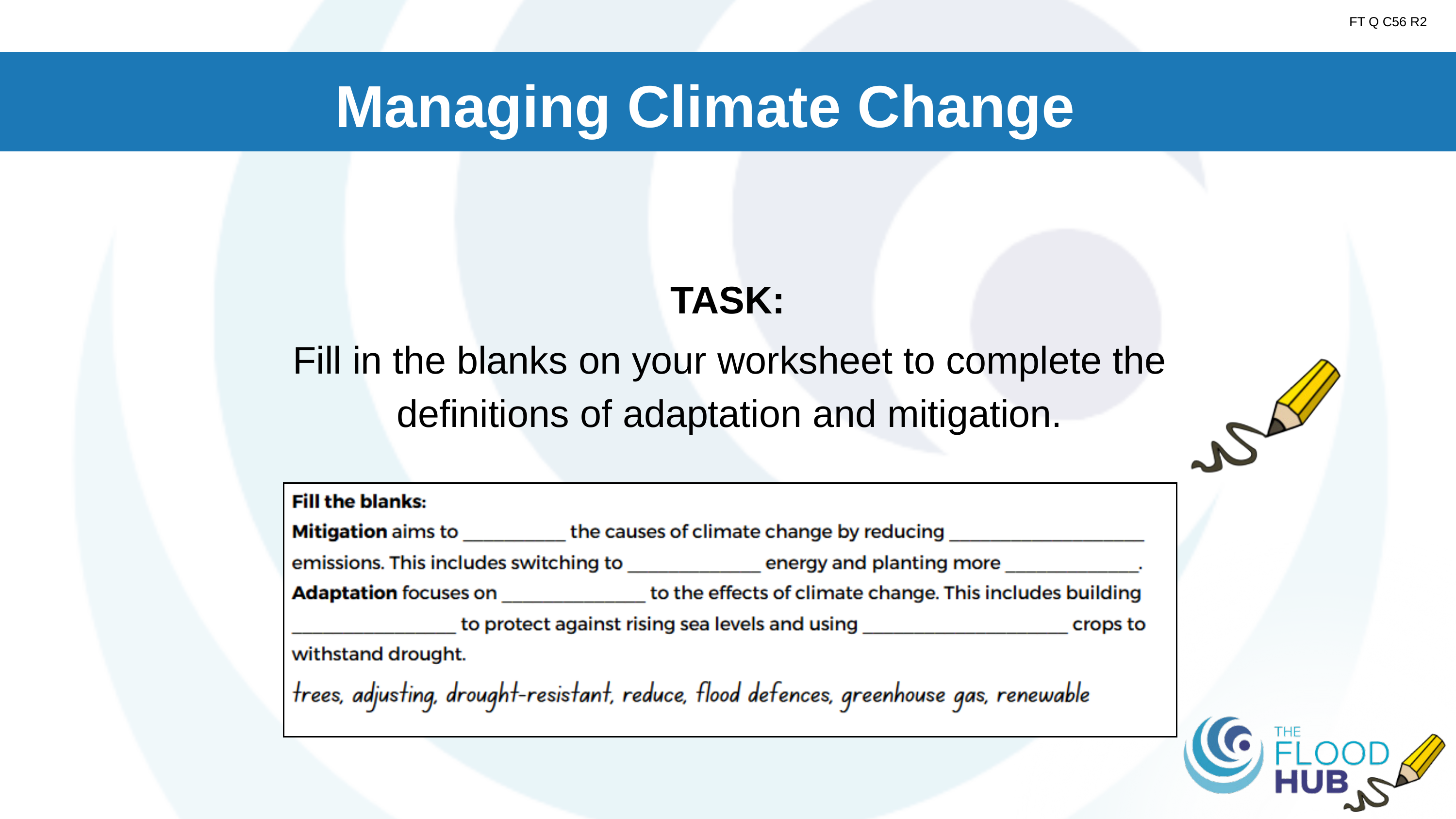

Introduction to Climate
FT Q C56 R2

Managing Climate Change
TASK:
Fill in the blanks on your worksheet to complete the definitions of adaptation and mitigation.